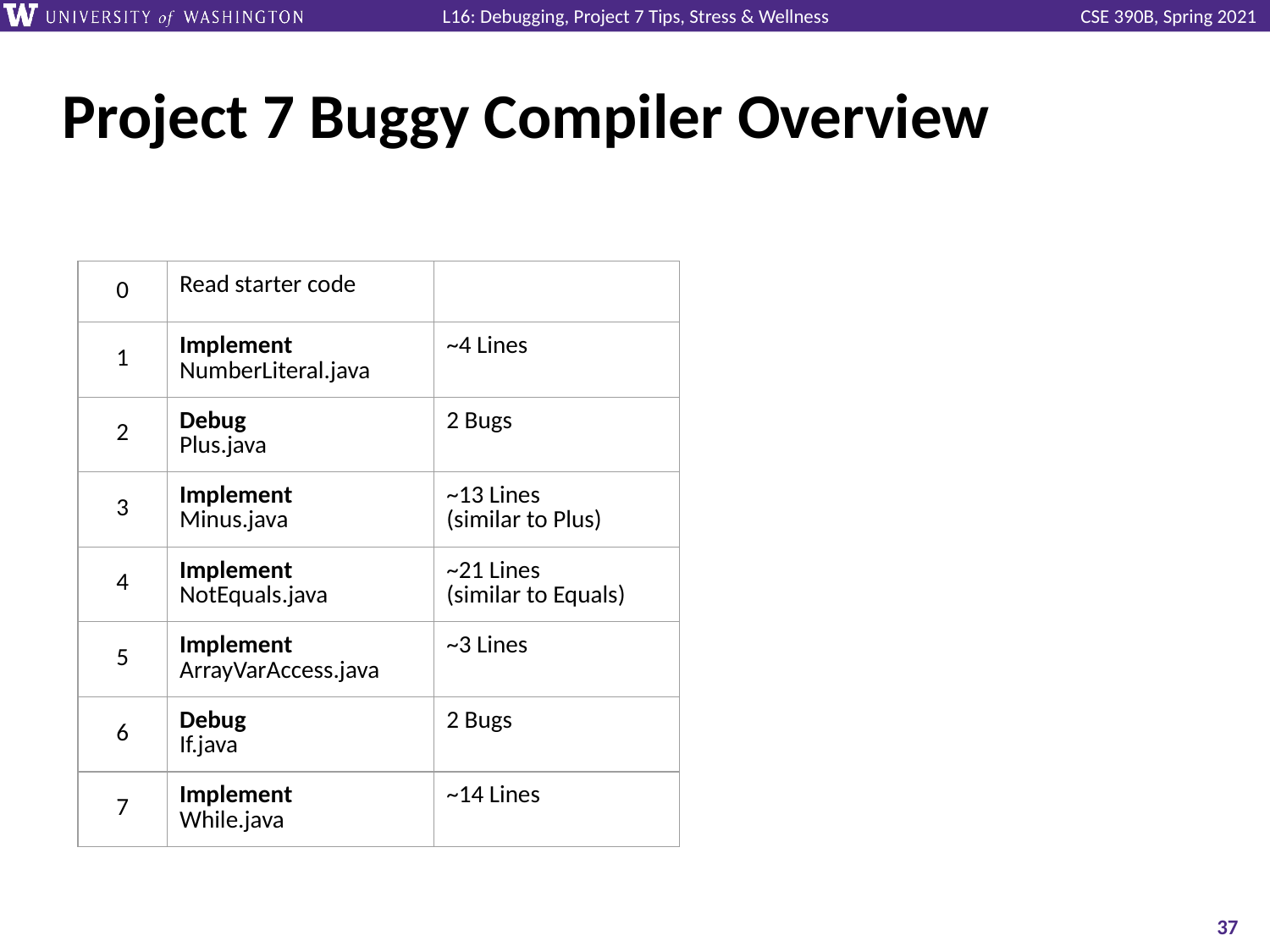

# Project 7 Buggy Compiler Overview
| 0 | Read starter code |  |
| --- | --- | --- |
| 1 | Implement NumberLiteral.java | ~4 Lines |
| 2 | Debug Plus.java | 2 Bugs |
| 3 | Implement Minus.java | ~13 Lines (similar to Plus) |
| 4 | Implement NotEquals.java | ~21 Lines (similar to Equals) |
| 5 | Implement ArrayVarAccess.java | ~3 Lines |
| 6 | Debug If.java | 2 Bugs |
| 7 | Implement While.java | ~14 Lines |
37